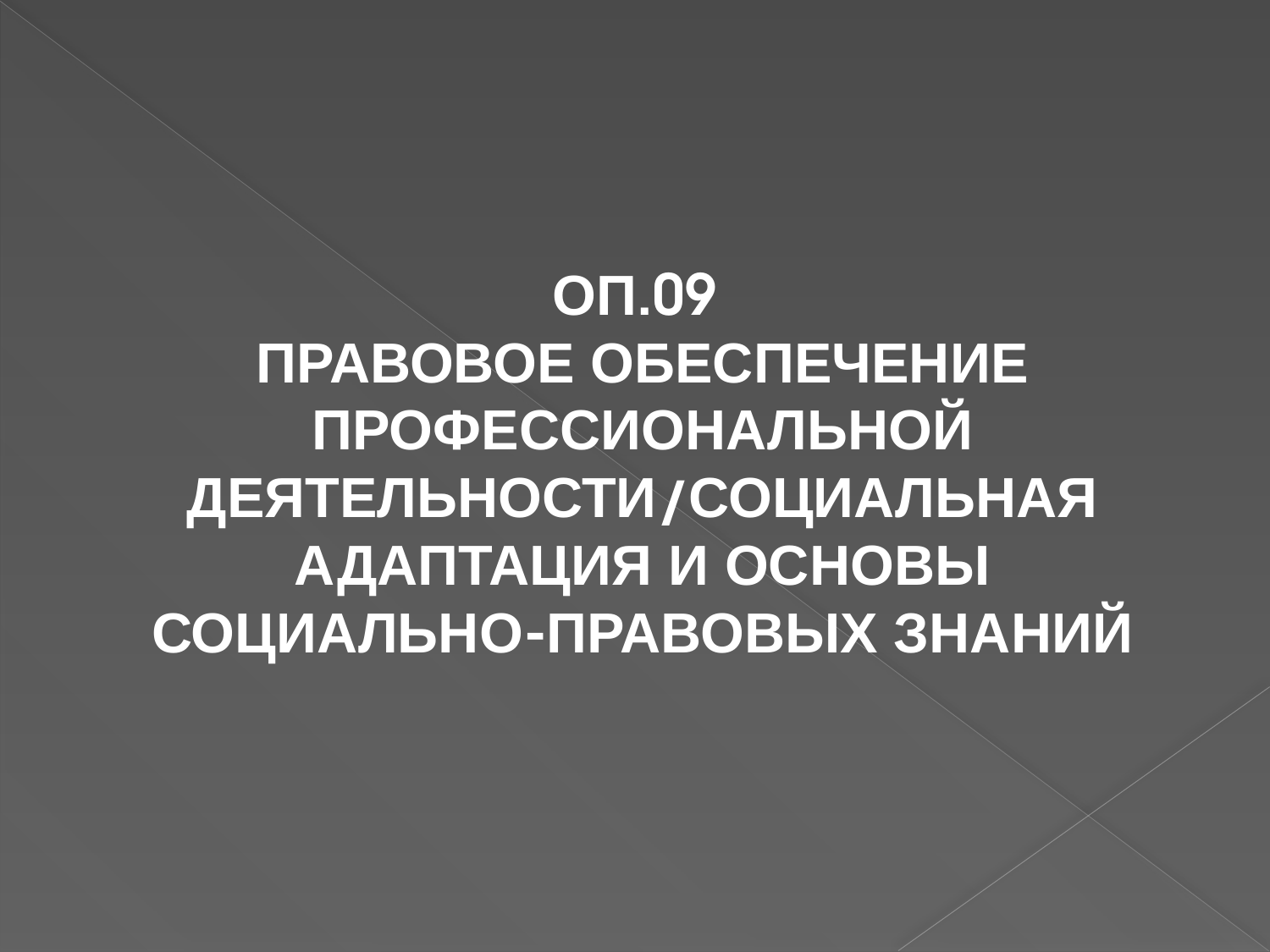

ОП.09
ПРАВОВОЕ ОБЕСПЕЧЕНИЕ ПРОФЕССИОНАЛЬНОЙ ДЕЯТЕЛЬНОСТИ/СОЦИАЛЬНАЯ АДАПТАЦИЯ И ОСНОВЫ СОЦИАЛЬНО-ПРАВОВЫХ ЗНАНИЙ